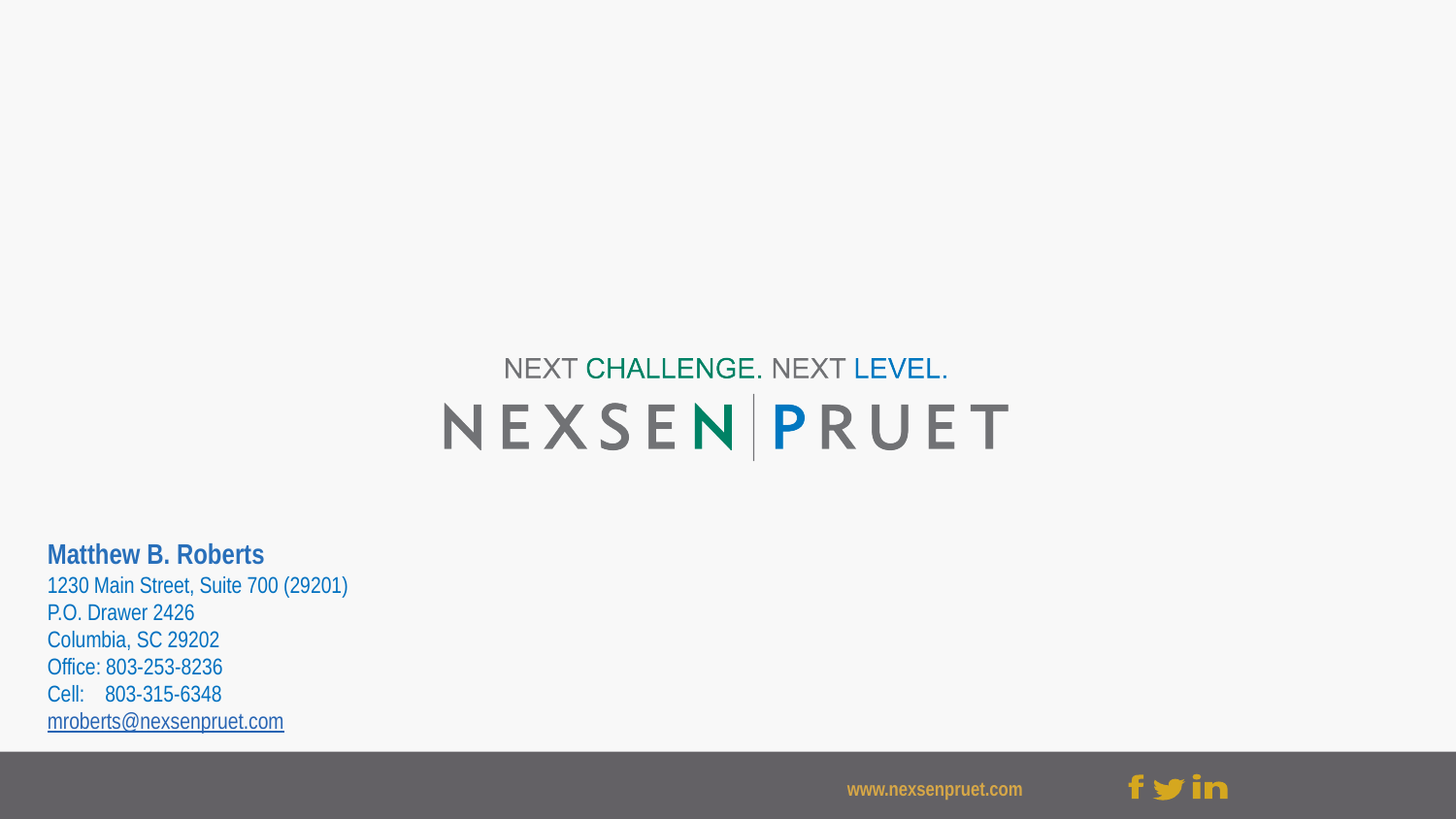

Matthew B. Roberts
1230 Main Street, Suite 700 (29201)
P.O. Drawer 2426
Columbia, SC 29202
Office: 803-253-8236
Cell:    803-315-6348
mroberts@nexsenpruet.com